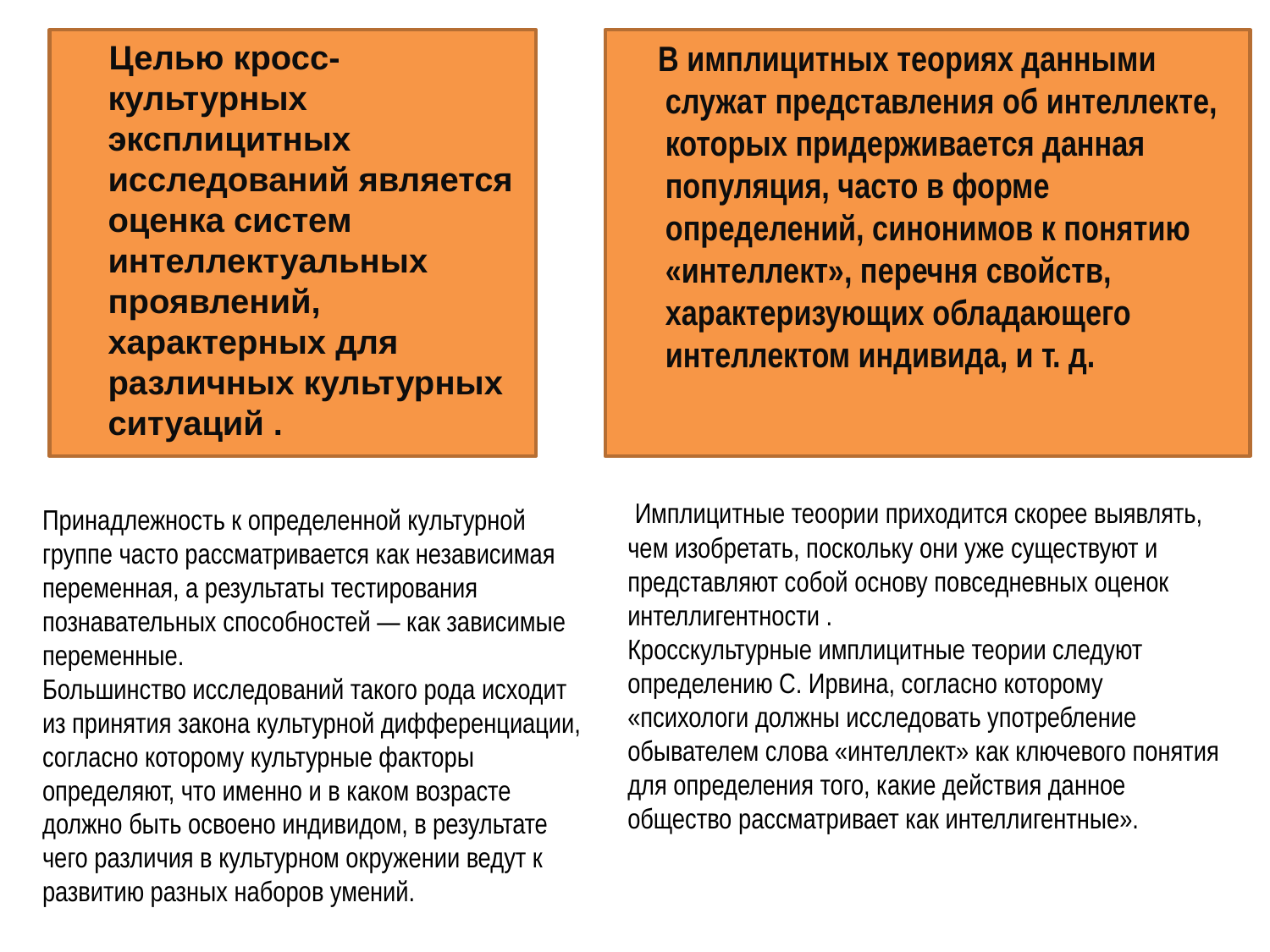

Целью кросс-культурных эксплицитных исследований является оценка систем интеллектуальных проявлений, характерных для различных культурных ситуаций .
     В имплицитных теориях данными служат представления об интеллекте, которых придерживается данная популяция, часто в форме определений, синонимов к понятию «интеллект», перечня свойств, характеризующих обладающего интеллектом индивида, и т. д.
 Имплицитные теоории приходится скорее выявлять, чем изобретать, поскольку они уже существуют и представляют собой основу повседневных оценок интеллигентности .
Кросскультурные имплицитные теории следуют определению С. Ирвина, согласно которому «психологи должны исследовать употребление обывателем слова «интеллект» как ключевого понятия для определения того, какие действия данное общество рассматривает как интеллигентные».
Принадлежность к определенной культурной группе часто рассматривается как независимая переменная, а результаты тестирования познавательных способностей — как зависимые переменные.
Большинство исследований такого рода исходит из принятия закона культурной дифференциации, согласно которому культурные факторы определяют, что именно и в каком возрасте должно быть освоено индивидом, в результате чего различия в культурном окружении ведут к развитию разных наборов умений.